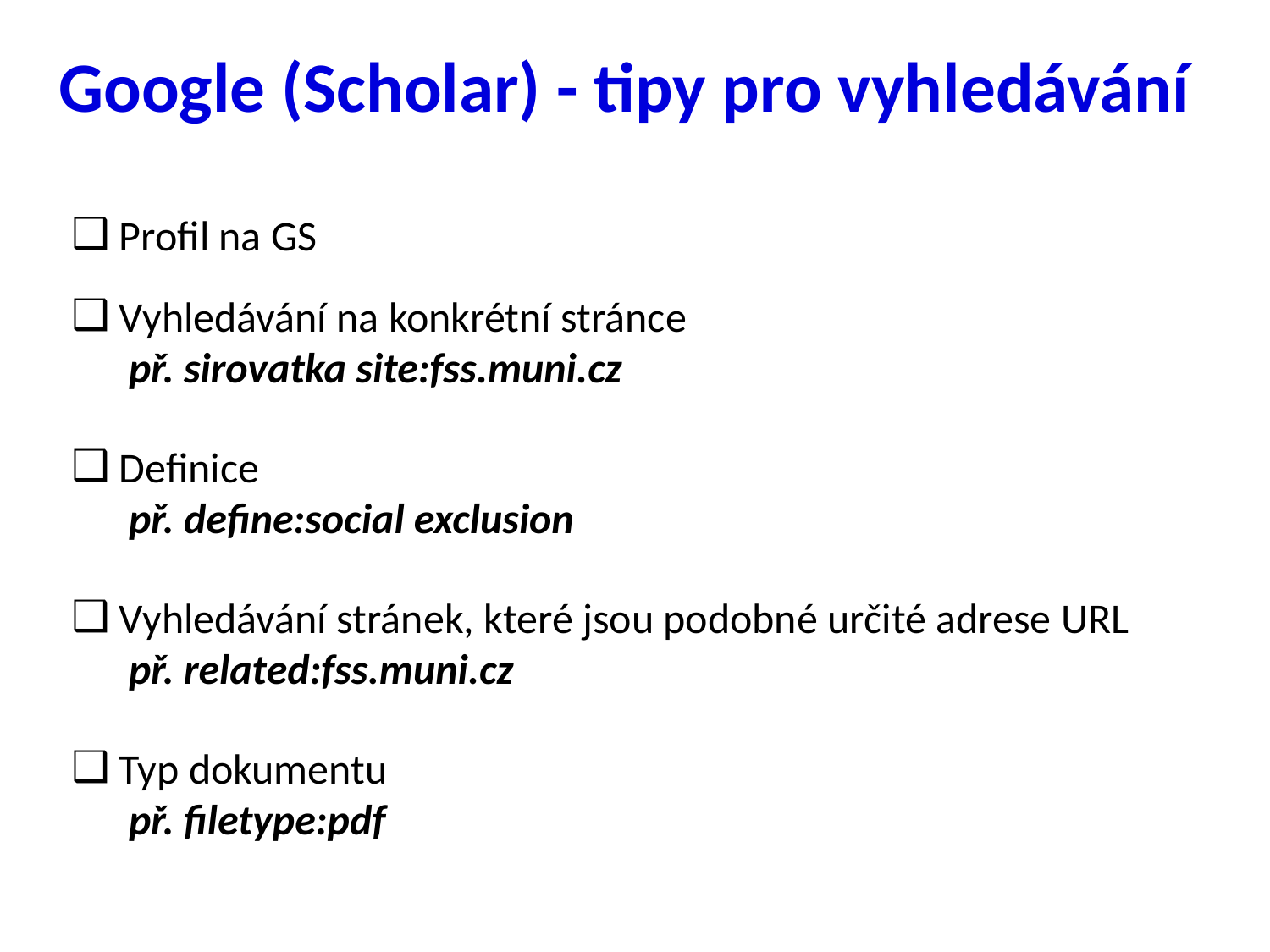

Google (Scholar) - tipy pro vyhledávání
Profil na GS

Vyhledávání na konkrétní stránce
      př. sirovatka site:fss.muni.cz

Definice
      př. define:social exclusion

Vyhledávání stránek, které jsou podobné určité adrese URL
      př. related:fss.muni.cz

Typ dokumentu
      př. filetype:pdf